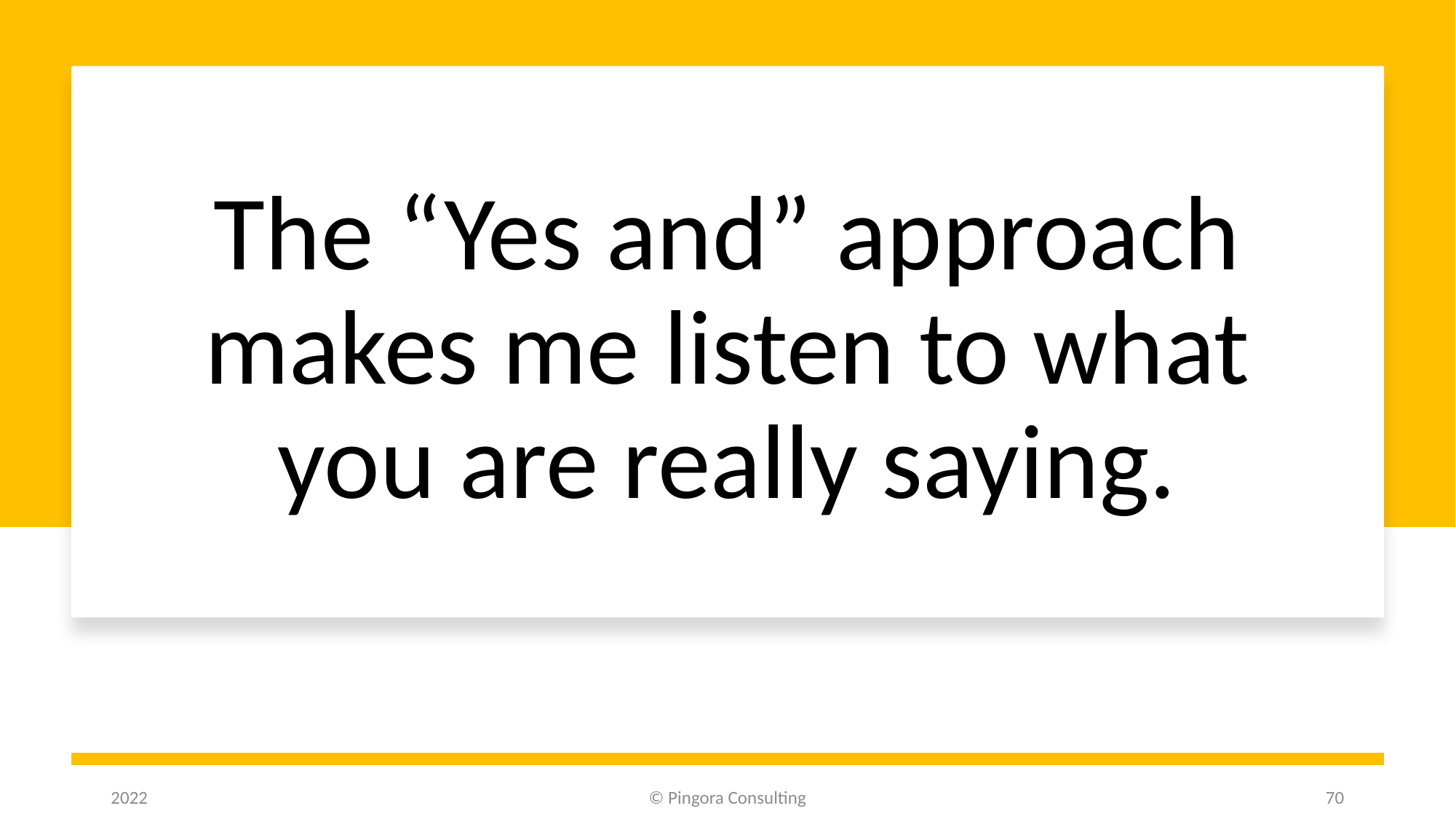

# The “Yes and” approach makes me listen to what you are really saying.
2022
© Pingora Consulting
70